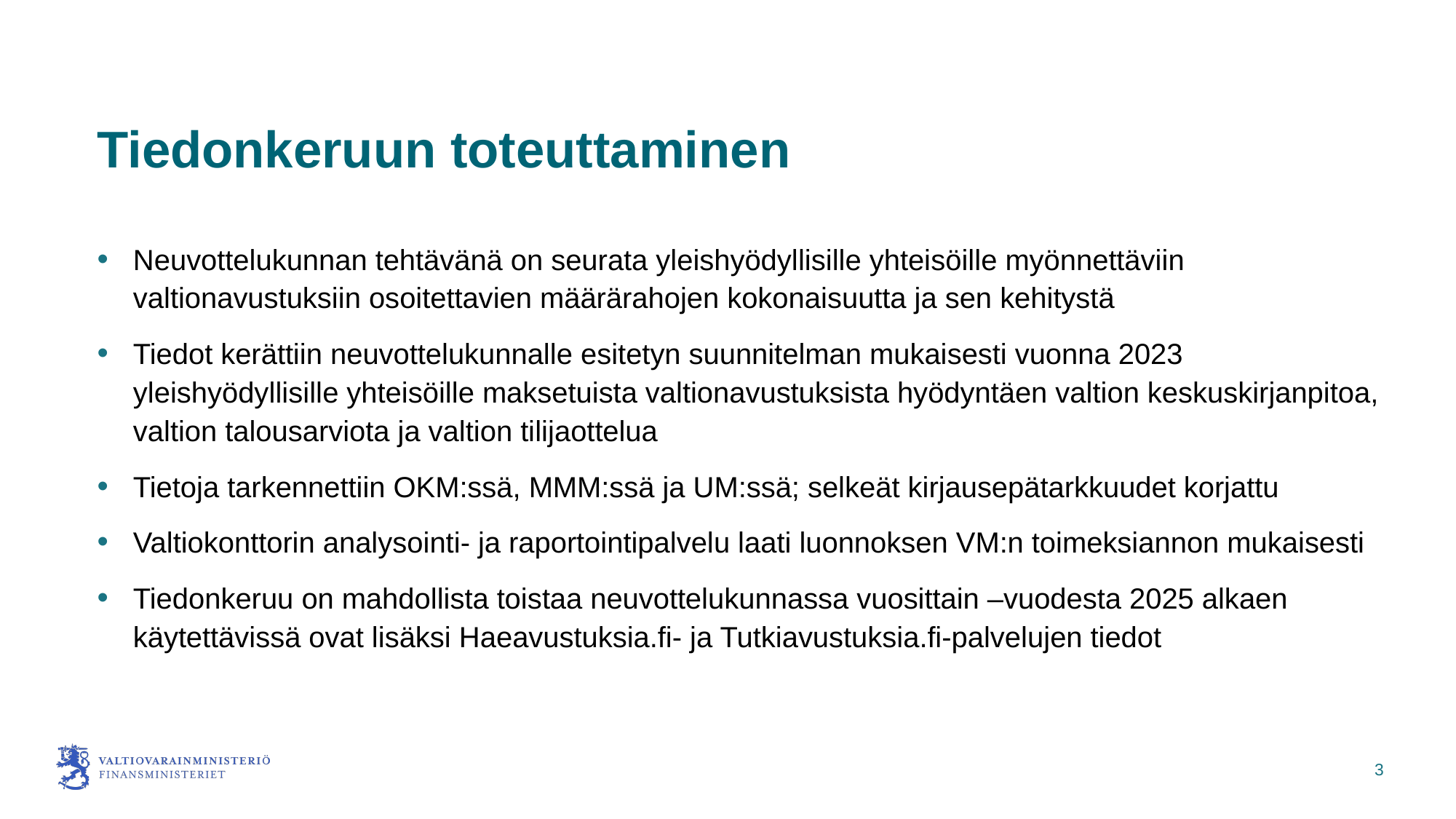

# Tiedonkeruun toteuttaminen
Neuvottelukunnan tehtävänä on seurata yleishyödyllisille yhteisöille myönnettäviin valtionavustuksiin osoitettavien määrärahojen kokonaisuutta ja sen kehitystä
Tiedot kerättiin neuvottelukunnalle esitetyn suunnitelman mukaisesti vuonna 2023 yleishyödyllisille yhteisöille maksetuista valtionavustuksista hyödyntäen valtion keskuskirjanpitoa, valtion talousarviota ja valtion tilijaottelua
Tietoja tarkennettiin OKM:ssä, MMM:ssä ja UM:ssä; selkeät kirjausepätarkkuudet korjattu
Valtiokonttorin analysointi- ja raportointipalvelu laati luonnoksen VM:n toimeksiannon mukaisesti
Tiedonkeruu on mahdollista toistaa neuvottelukunnassa vuosittain –vuodesta 2025 alkaen käytettävissä ovat lisäksi Haeavustuksia.fi- ja Tutkiavustuksia.fi-palvelujen tiedot

3